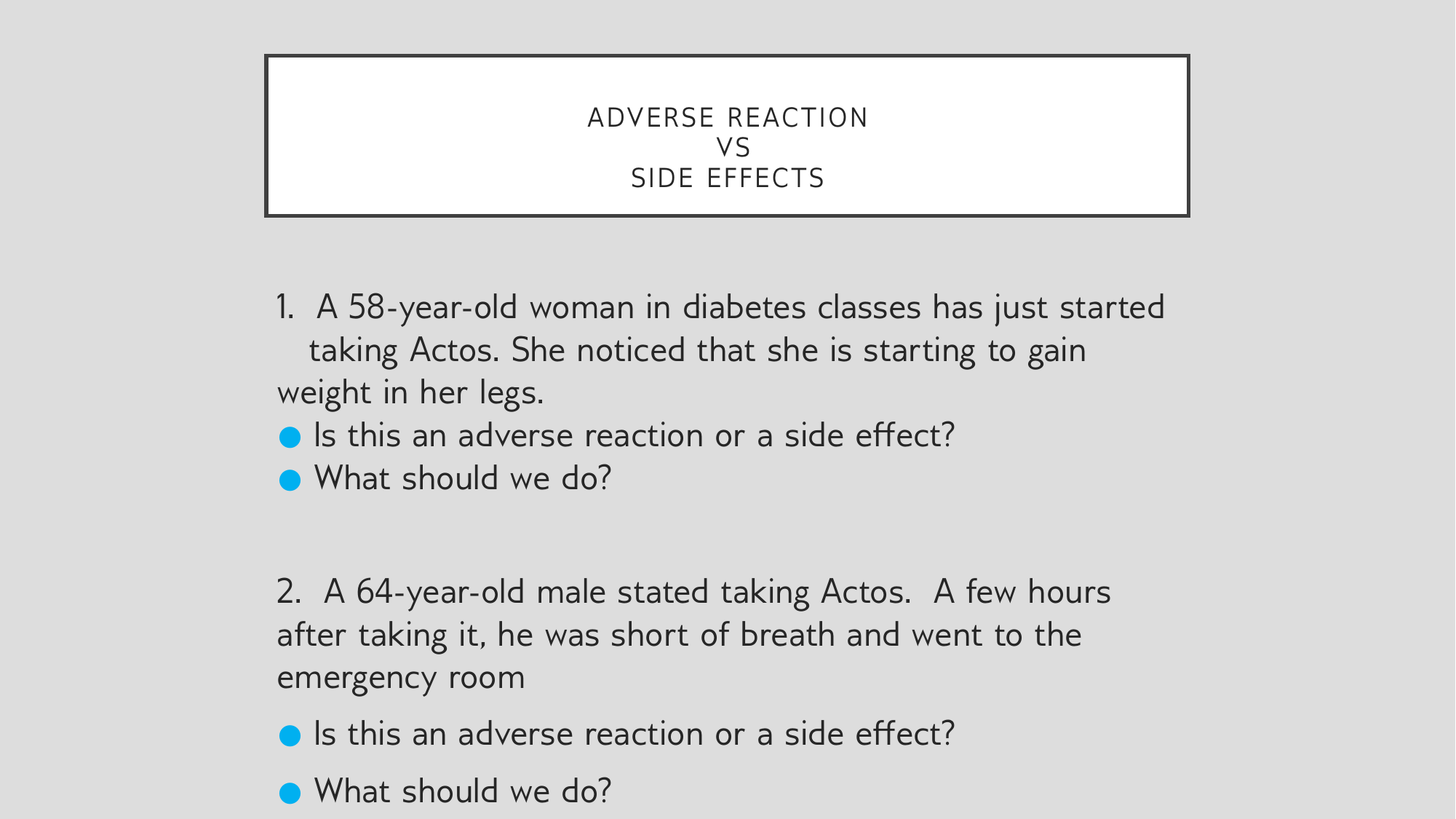

Adverse reaction
 VS
Side effects

1.  A 58-year-old woman in diabetes classes has just started     taking Actos. She noticed that she is starting to gain weight in her legs.
● Is this an adverse reaction or a side effect?
● What should we do?

2.  A 64-year-old male stated taking Actos.  A few hours after taking it, he was short of breath and went to the emergency room
● Is this an adverse reaction or a side effect?
● What should we do?